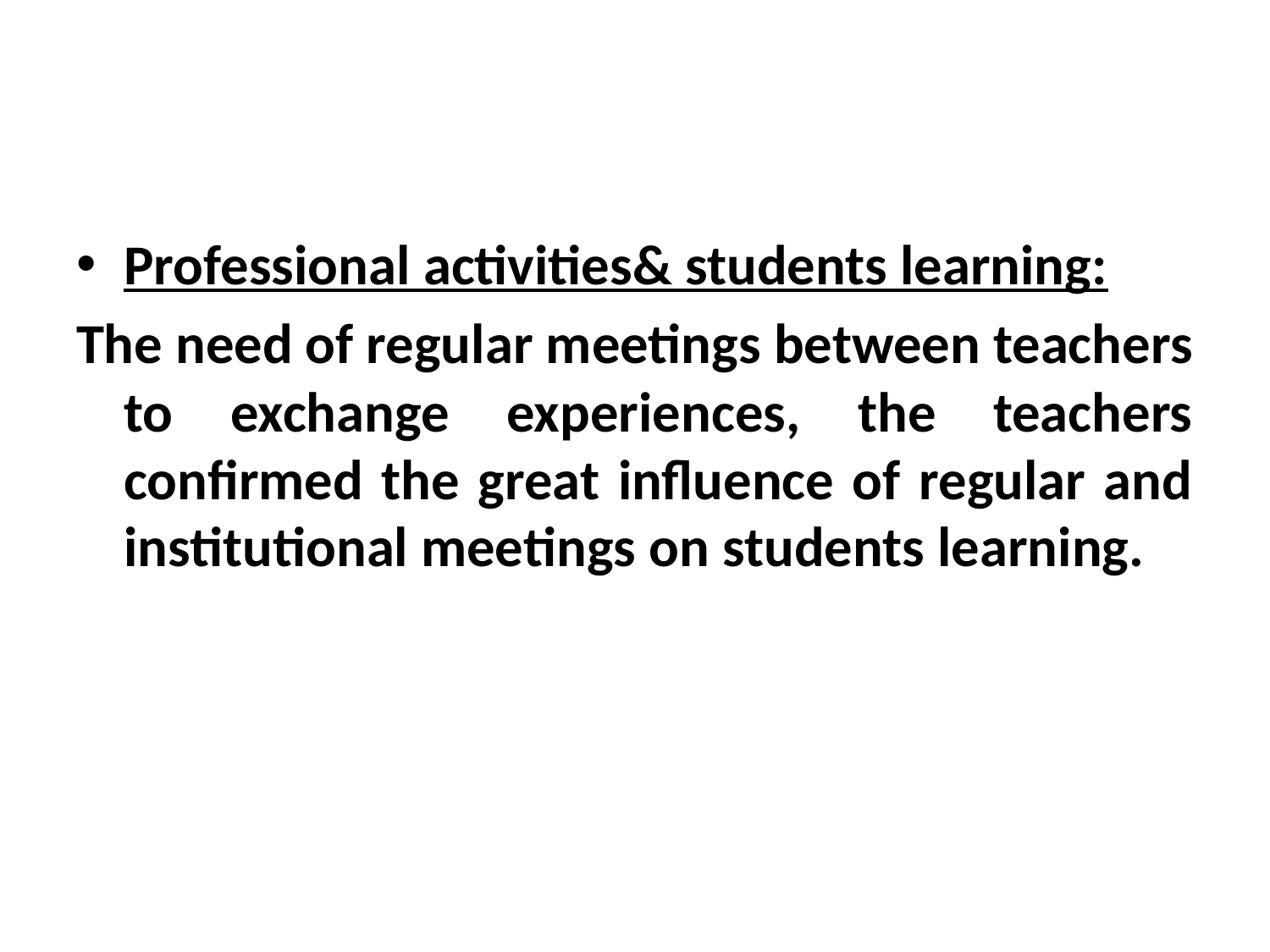

#
Professional activities& students learning:
The need of regular meetings between teachers to exchange experiences, the teachers confirmed the great influence of regular and institutional meetings on students learning.